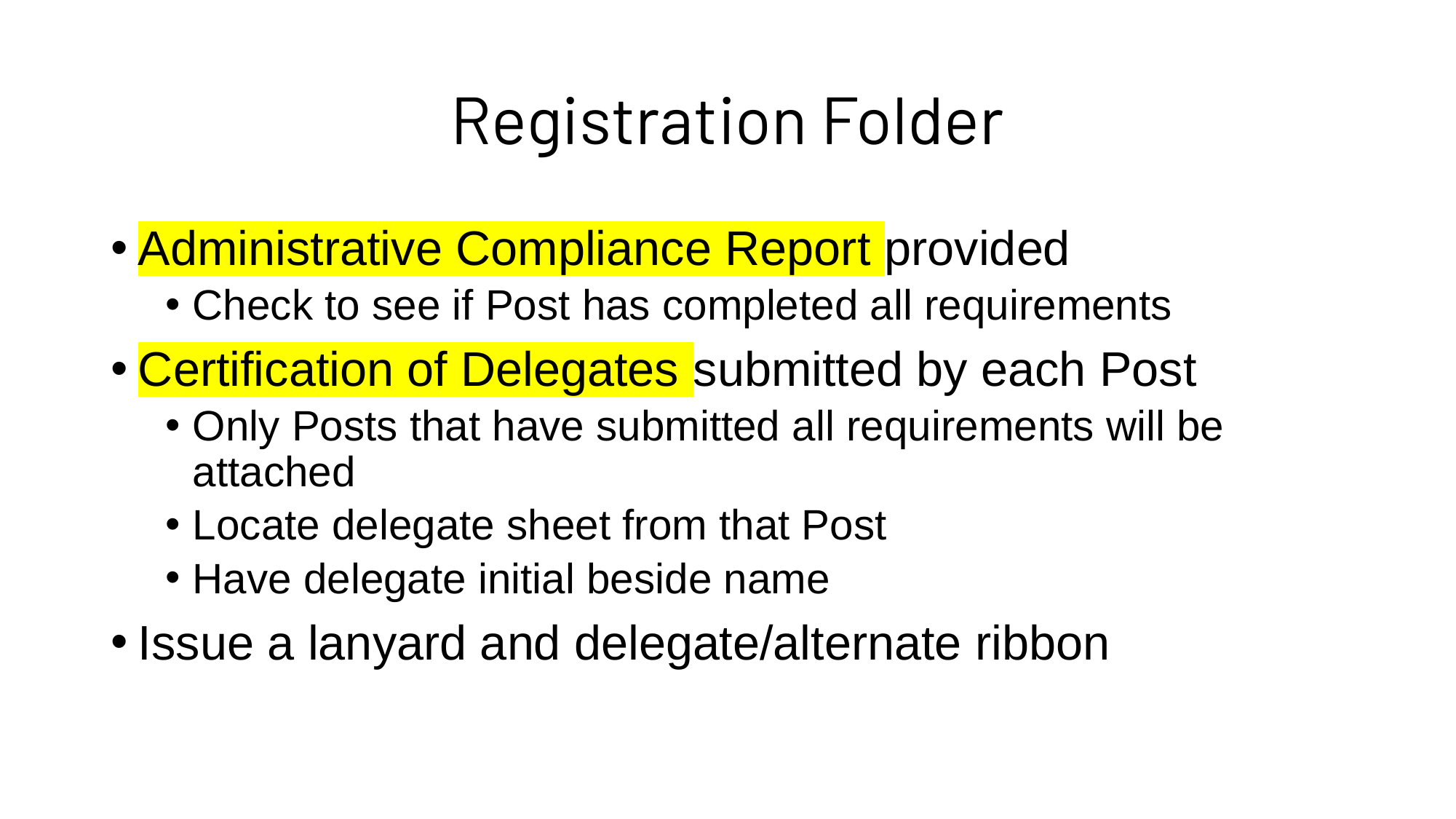

# Registration Folder
Administrative Compliance Report provided
Check to see if Post has completed all requirements
Certification of Delegates submitted by each Post
Only Posts that have submitted all requirements will be attached
Locate delegate sheet from that Post
Have delegate initial beside name
Issue a lanyard and delegate/alternate ribbon